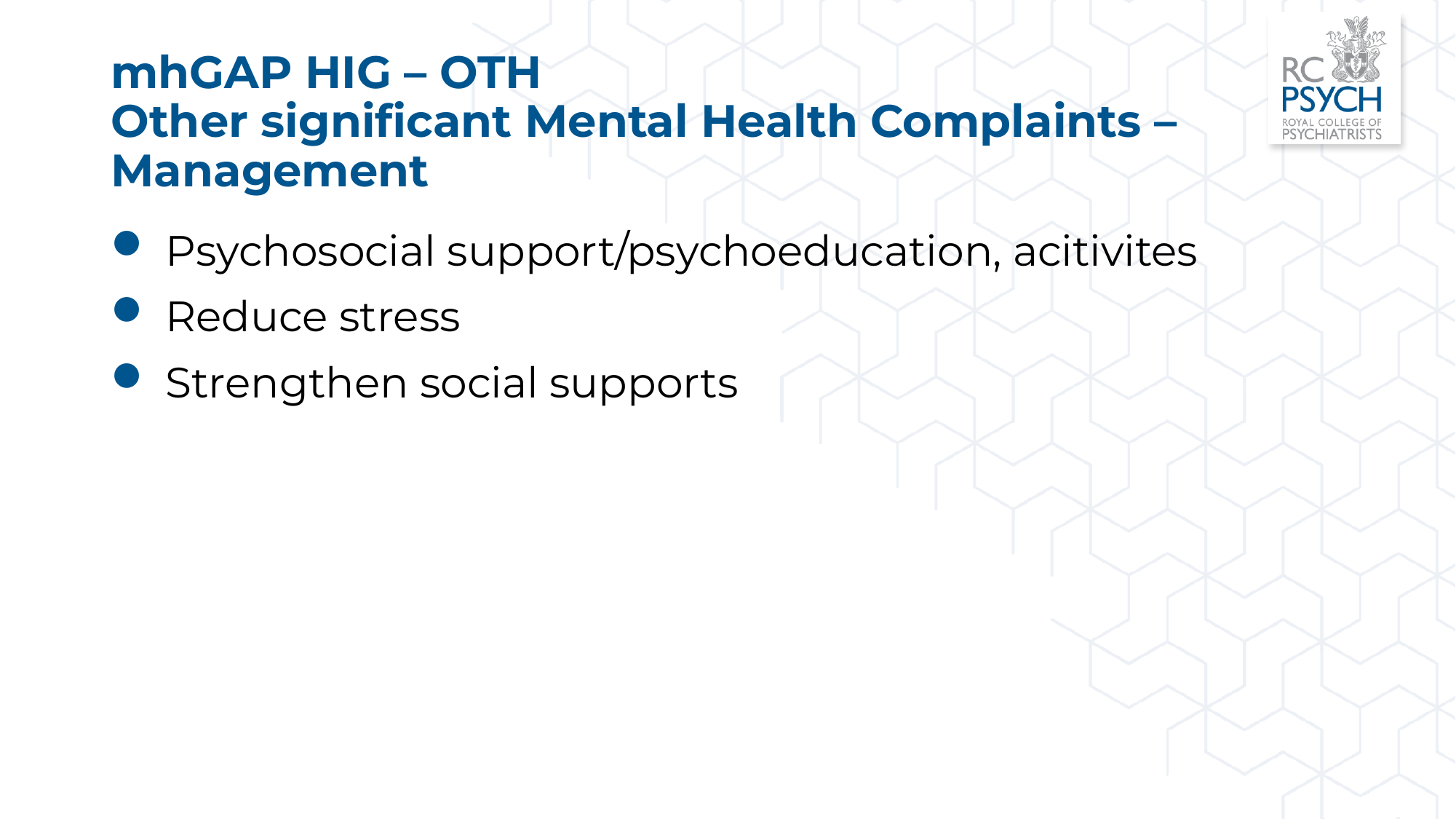

# mhGAP HIG – OTH Other significant Mental Health Complaints –Management
Psychosocial support/psychoeducation, acitivites
Reduce stress
Strengthen social supports